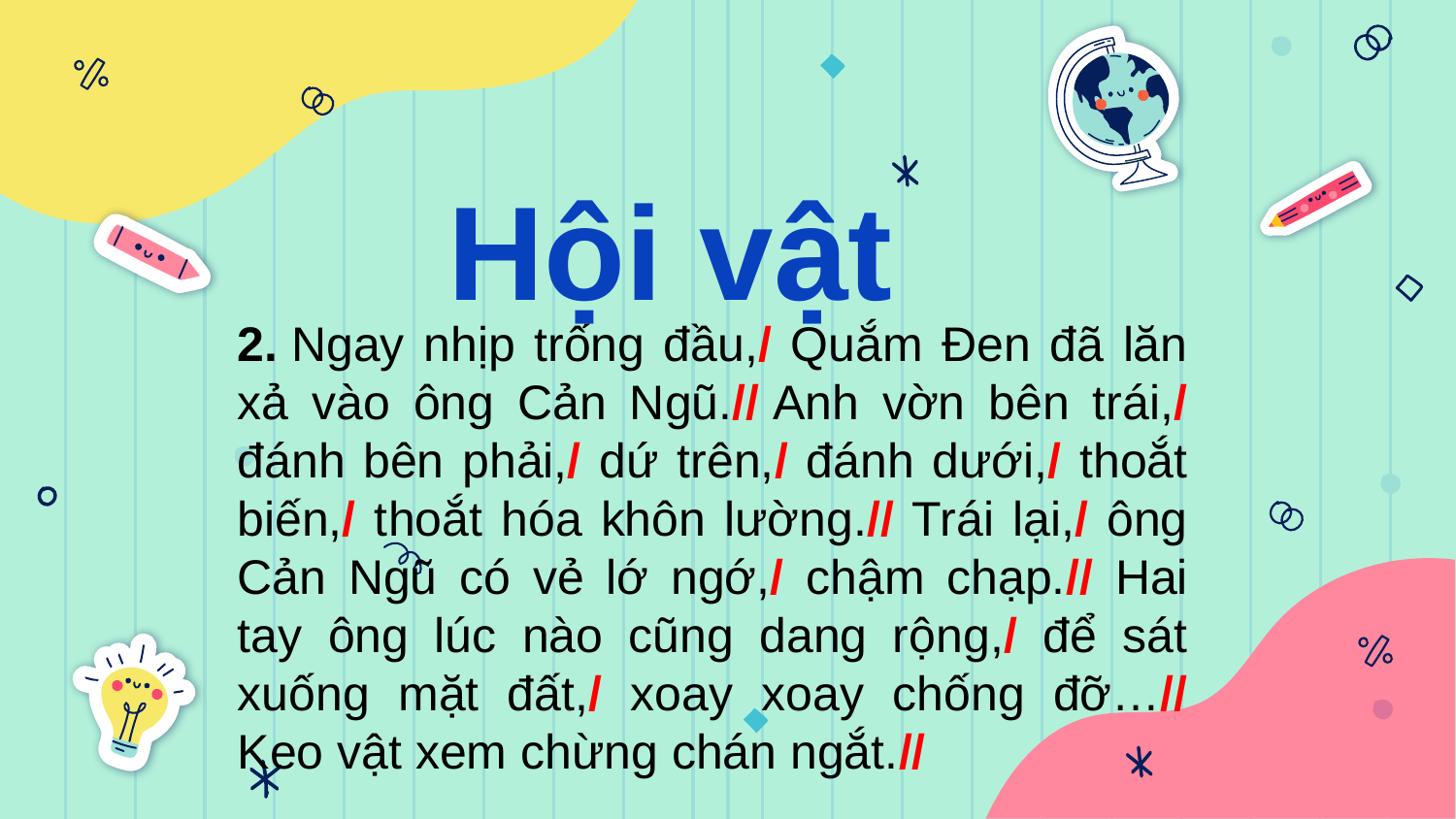

Hội vật

2. Ngay nhịp trống đầu,/ Quắm Đen đã lăn xả vào ông Cản Ngũ.// Anh vờn bên trái,/ đánh bên phải,/ dứ trên,/ đánh dưới,/ thoắt biến,/ thoắt hóa khôn lường.// Trái lại,/ ông Cản Ngũ có vẻ lớ ngớ,/ chậm chạp.// Hai tay ông lúc nào cũng dang rộng,/ để sát xuống mặt đất,/ xoay xoay chống đỡ…// Keo vật xem chừng chán ngắt.//